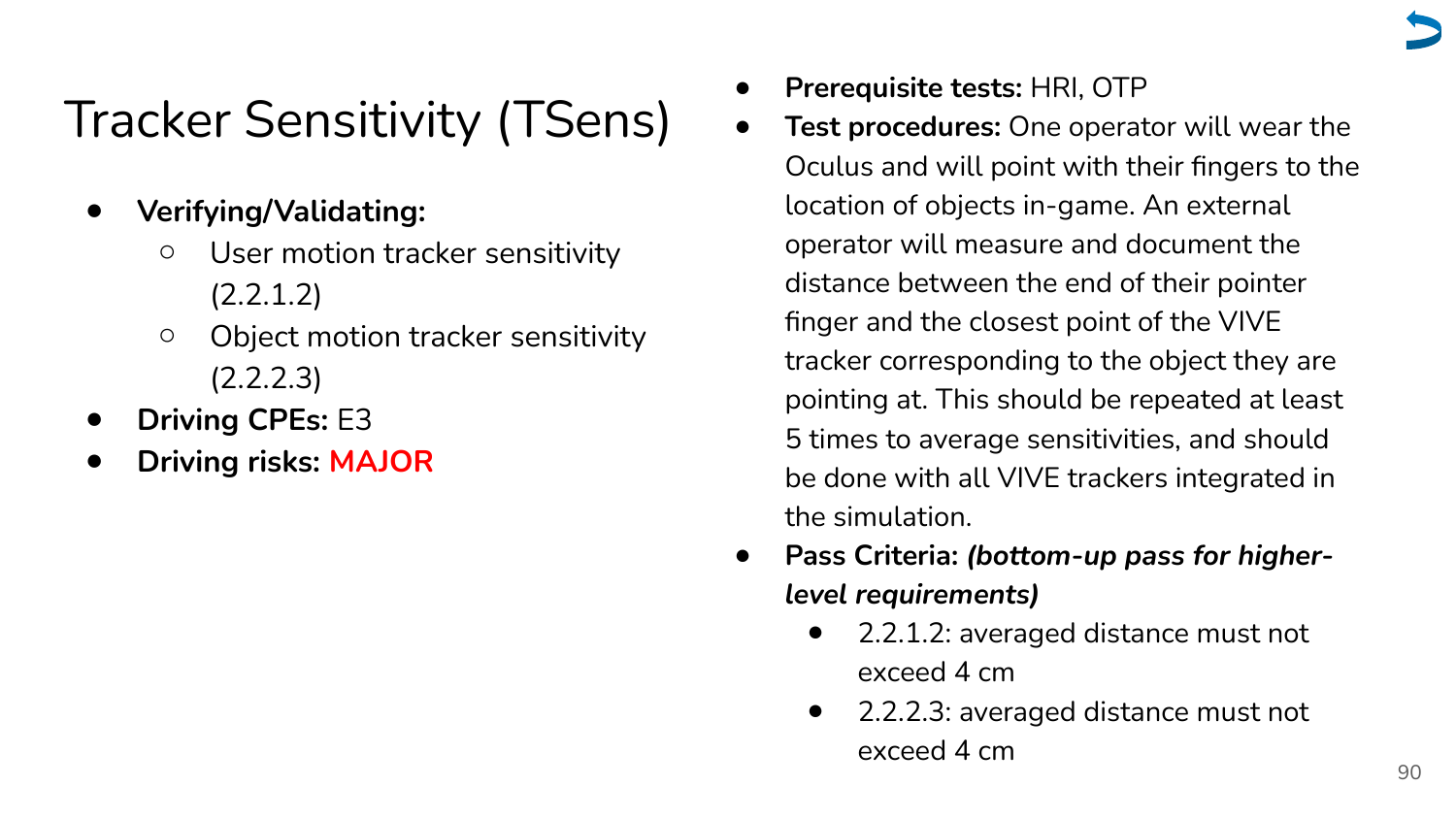

Prerequisite tests: HRI, OTP
Test procedures: One operator will wear the Oculus and will point with their fingers to the location of objects in-game. An external operator will measure and document the distance between the end of their pointer finger and the closest point of the VIVE tracker corresponding to the object they are pointing at. This should be repeated at least 5 times to average sensitivities, and should be done with all VIVE trackers integrated in the simulation.
Pass Criteria: (bottom-up pass for higher-level requirements)
2.2.1.2: averaged distance must not exceed 4 cm
2.2.2.3: averaged distance must not exceed 4 cm

# Tracker Sensitivity (TSens)
Verifying/Validating:
User motion tracker sensitivity (2.2.1.2)
Object motion tracker sensitivity (2.2.2.3)
Driving CPEs: E3
Driving risks: MAJOR

90